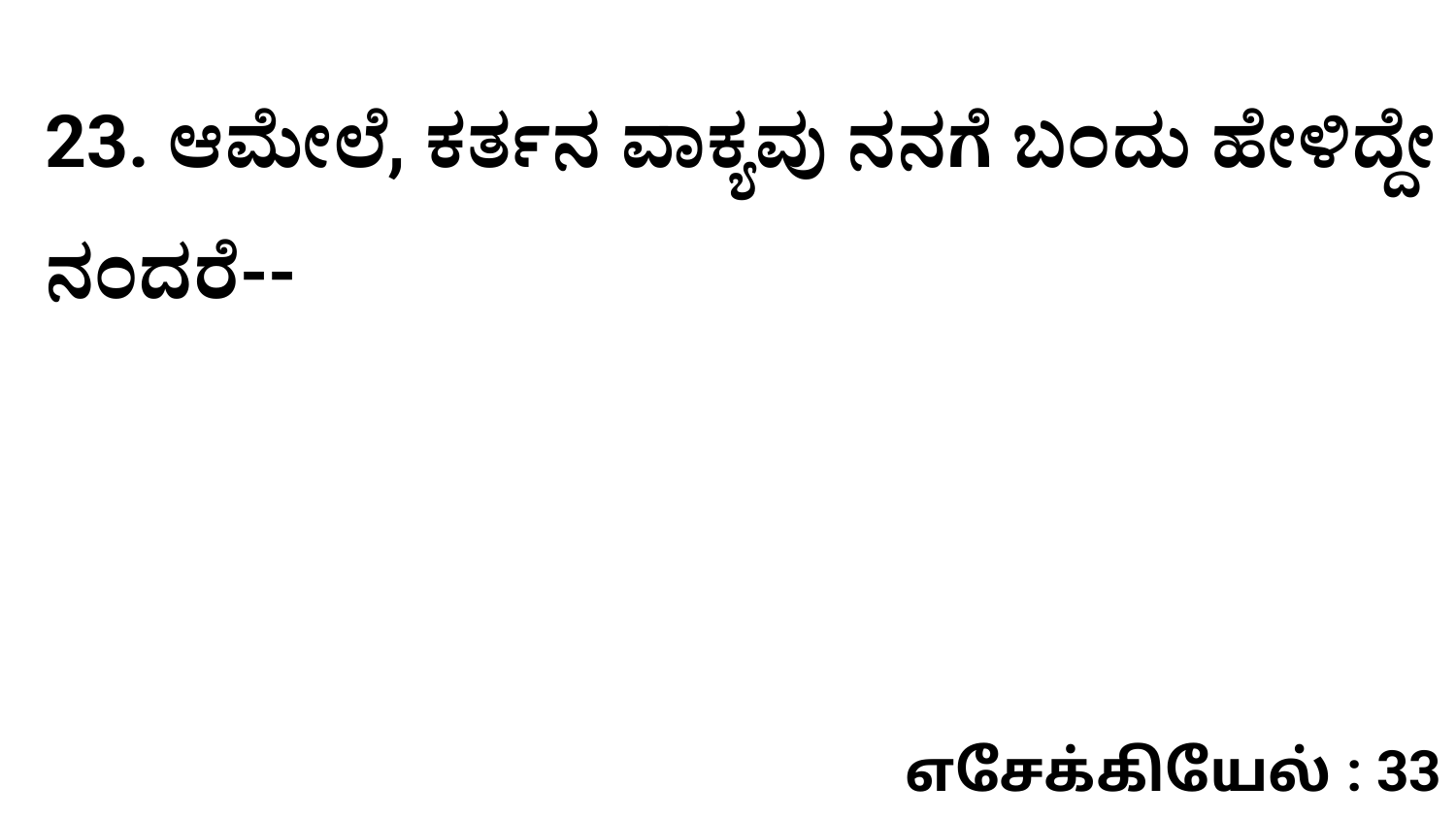

23. ಆಮೇಲೆ, ಕರ್ತನ ವಾಕ್ಯವು ನನಗೆ ಬಂದು ಹೇಳಿದ್ದೇ ನಂದರೆ--
எசேக்கியேல் : 33